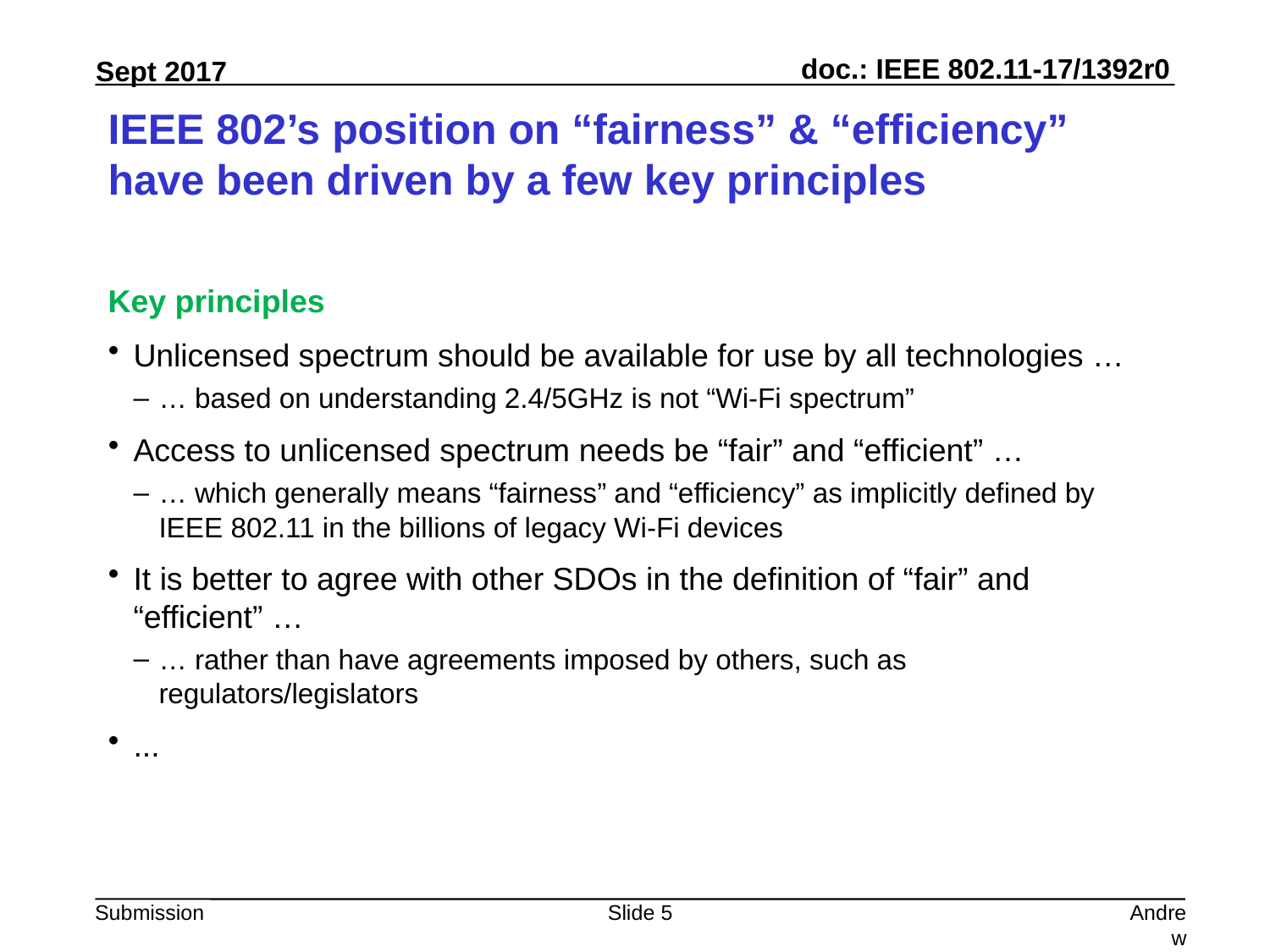

# IEEE 802’s position on “fairness” & “efficiency” have been driven by a few key principles
Key principles
Unlicensed spectrum should be available for use by all technologies …
… based on understanding 2.4/5GHz is not “Wi-Fi spectrum”
Access to unlicensed spectrum needs be “fair” and “efficient” …
… which generally means “fairness” and “efficiency” as implicitly defined by IEEE 802.11 in the billions of legacy Wi-Fi devices
It is better to agree with other SDOs in the definition of “fair” and “efficient” …
… rather than have agreements imposed by others, such as regulators/legislators
...
Slide 5
Andrew Myles, Cisco